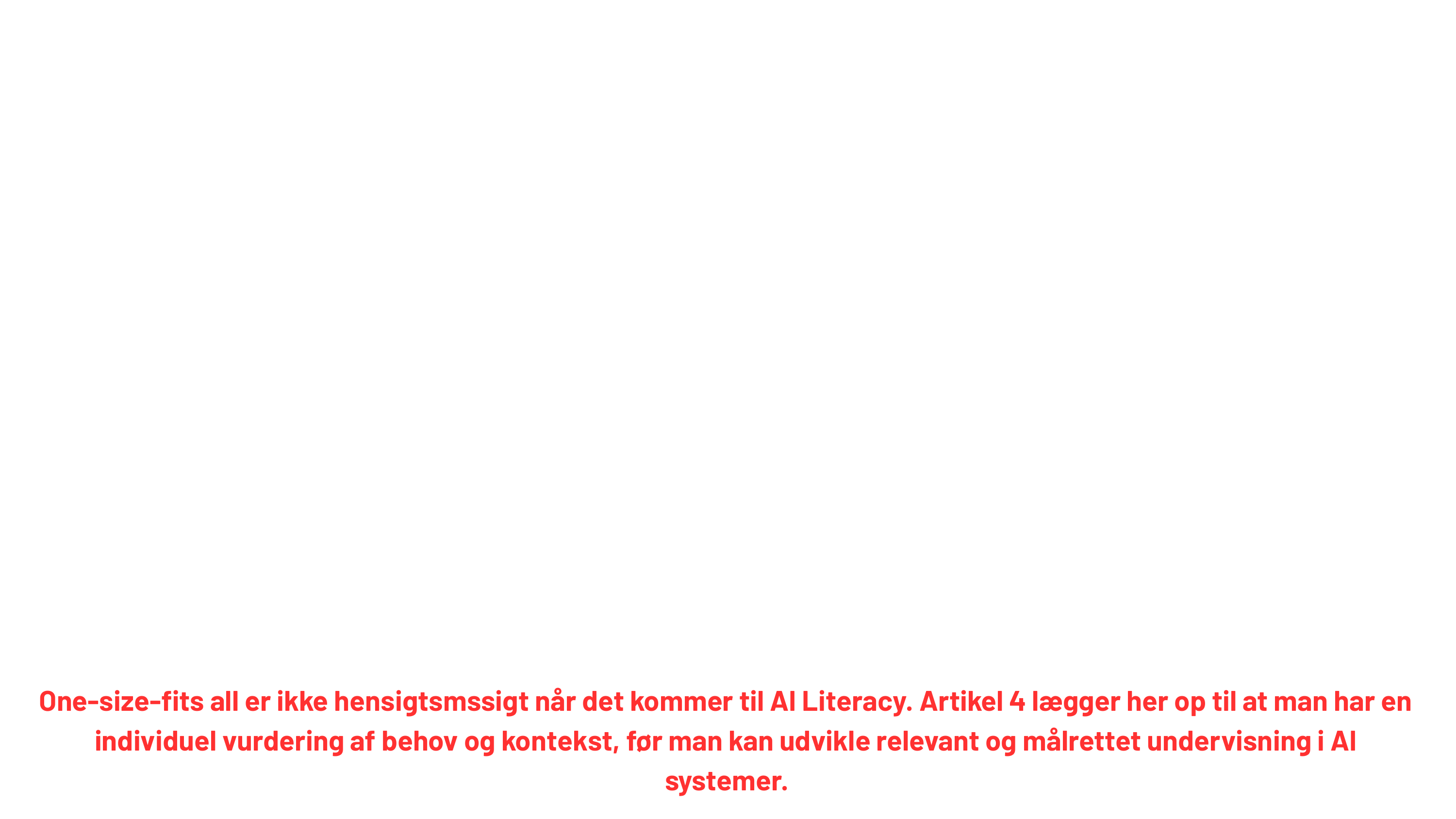

Krav er styret af aktørers uddannelsesmæssige baggrund og felt af ekspertise
"...taking into account their technical knowledge, experience, education and training, and the context the AI systems are to be used in..."
“A sufficient level of AI Literacy” kan dermed være variablet. Forskellige krav om niveau af AI Lit.
One-size fits all approach
One-size-fits all er ikke hensigtsmssigt når det kommer til AI Literacy. Artikel 4 lægger her op til at man har en individuel vurdering af behov og kontekst, før man kan udvikle relevant og målrettet undervisning i AI systemer.